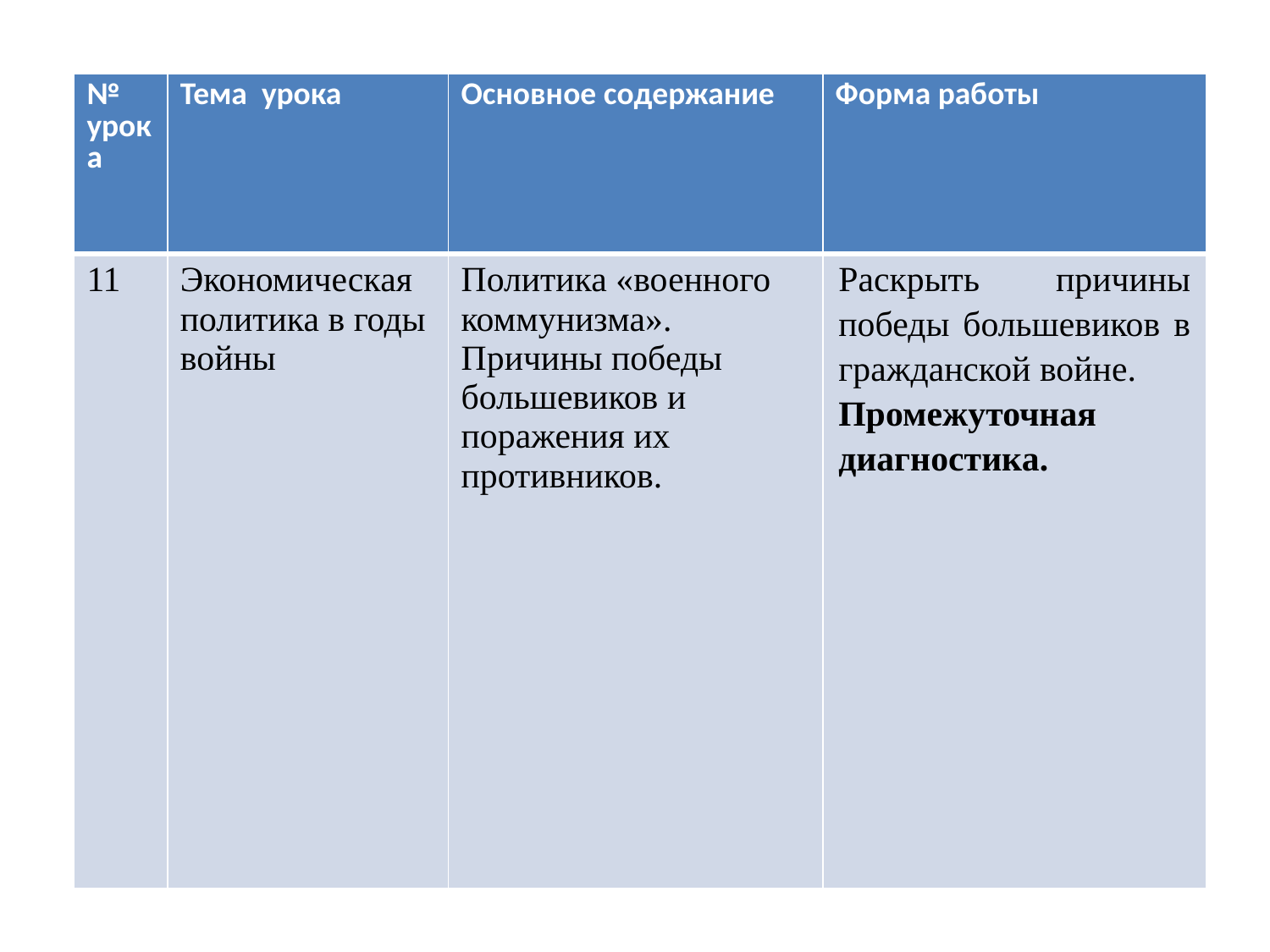

| № урока | Тема урока | Основное содержание | Форма работы |
| --- | --- | --- | --- |
| 11 | Экономическая политика в годы войны | Политика «военного коммунизма». Причины победы большевиков и поражения их противников. | Раскрыть причины победы большевиков в гражданской войне. Промежуточная диагностика. |